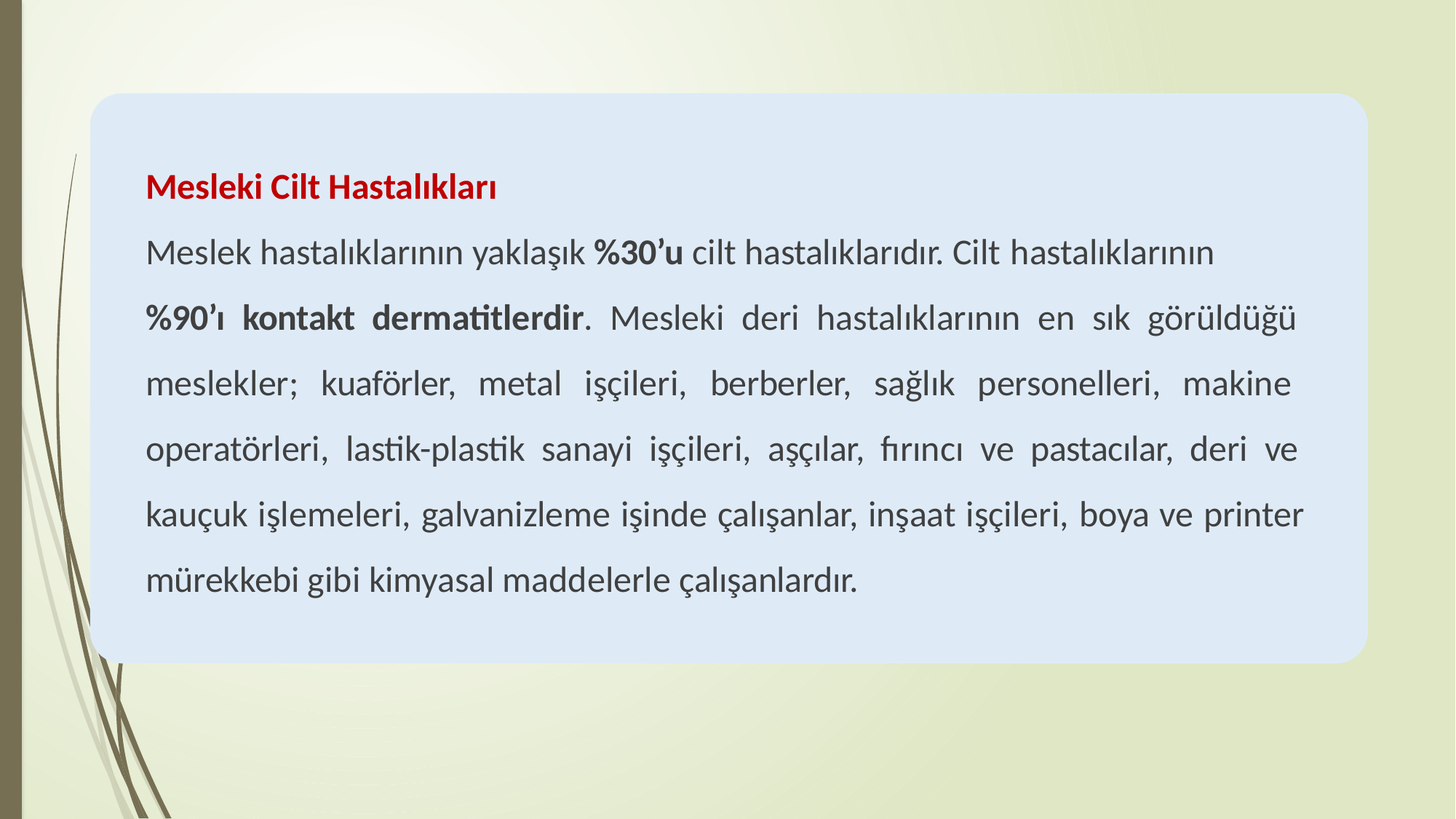

Mesleki Cilt Hastalıkları
Meslek hastalıklarının yaklaşık %30’u cilt hastalıklarıdır. Cilt hastalıklarının
%90’ı kontakt dermatitlerdir. Mesleki deri hastalıklarının en sık görüldüğü  meslekler; kuaförler, metal işçileri, berberler, sağlık personelleri, makine  operatörleri, lastik-plastik sanayi işçileri, aşçılar, fırıncı ve pastacılar, deri ve  kauçuk işlemeleri, galvanizleme işinde çalışanlar, inşaat işçileri, boya ve printer  mürekkebi gibi kimyasal maddelerle çalışanlardır.